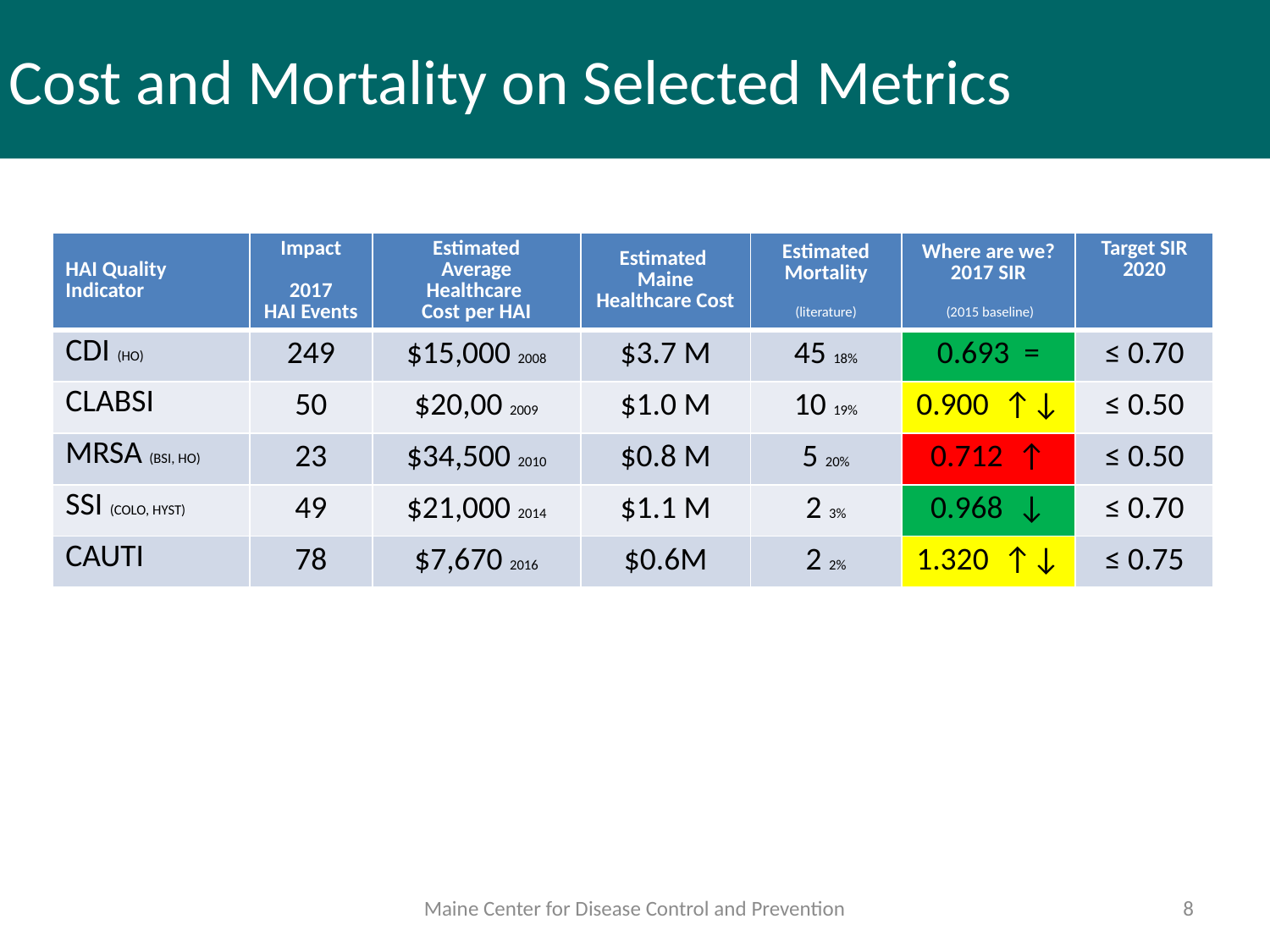

# Cost and Mortality on Selected Metrics
| HAI Quality Indicator | Impact 2017 HAI Events | Estimated Average Healthcare Cost per HAI | Estimated Maine Healthcare Cost | Estimated Mortality (literature) | Where are we? 2017 SIR (2015 baseline) | Target SIR 2020 |
| --- | --- | --- | --- | --- | --- | --- |
| CDI (HO) | 249 | $15,000 2008 | $3.7 M | 45 18% | 0.693 = | ≤ 0.70 |
| CLABSI | 50 | $20,00 2009 | $1.0 M | 10 19% | 0.900 ↑↓ | ≤ 0.50 |
| MRSA (BSI, HO) | 23 | $34,500 2010 | $0.8 M | 5 20% | 0.712 ↑ | ≤ 0.50 |
| SSI (COLO, HYST) | 49 | $21,000 2014 | $1.1 M | 2 3% | 0.968 ↓ | ≤ 0.70 |
| CAUTI | 78 | $7,670 2016 | $0.6M | 2 2% | 1.320 ↑↓ | ≤ 0.75 |
Maine Center for Disease Control and Prevention
8